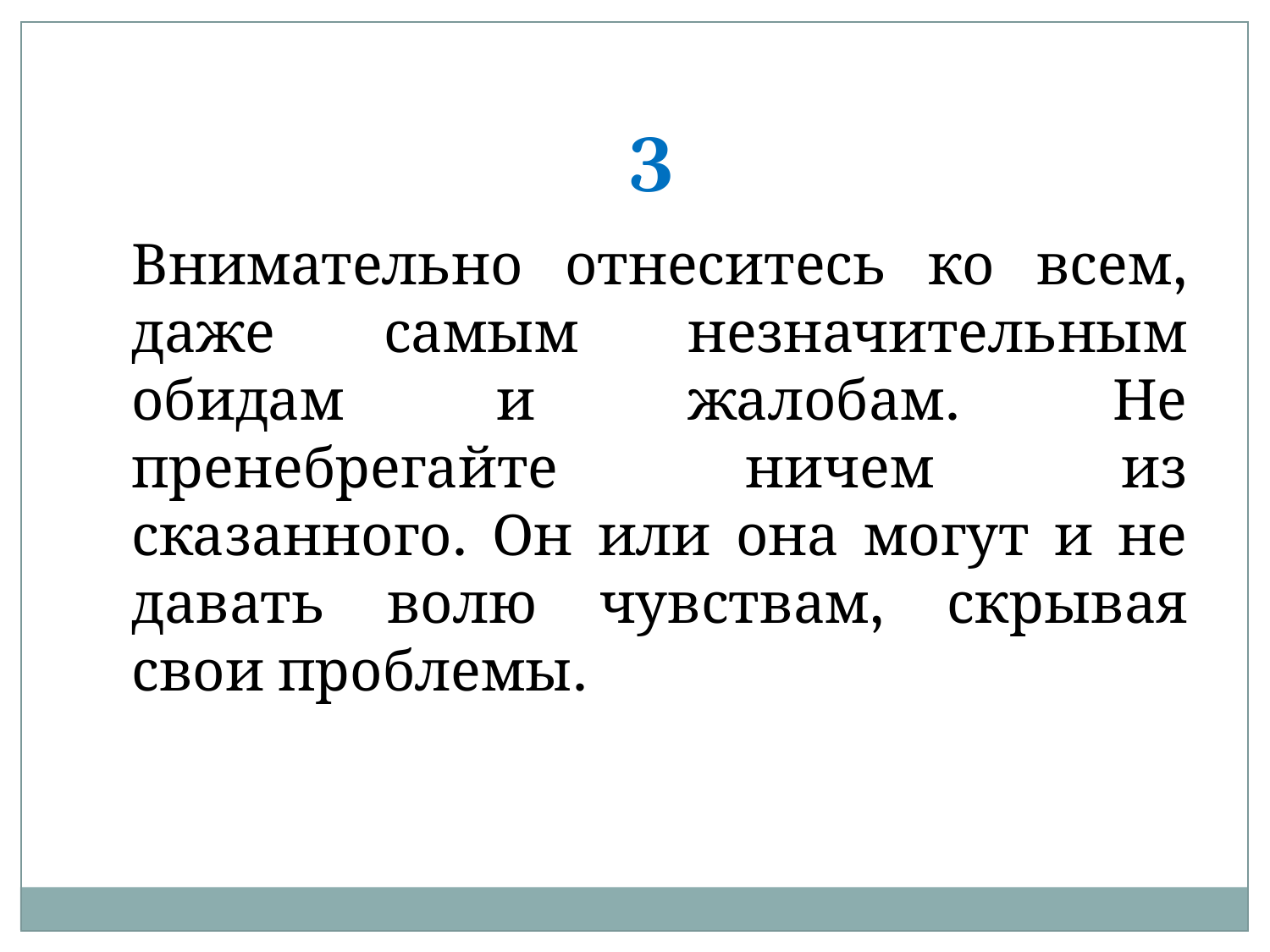

Внимательно отнеситесь ко всем, даже самым незначительным обидам и жалобам. Не пренебрегайте ничем из сказанного. Он или она могут и не давать волю чувствам, скрывая свои проблемы.
3